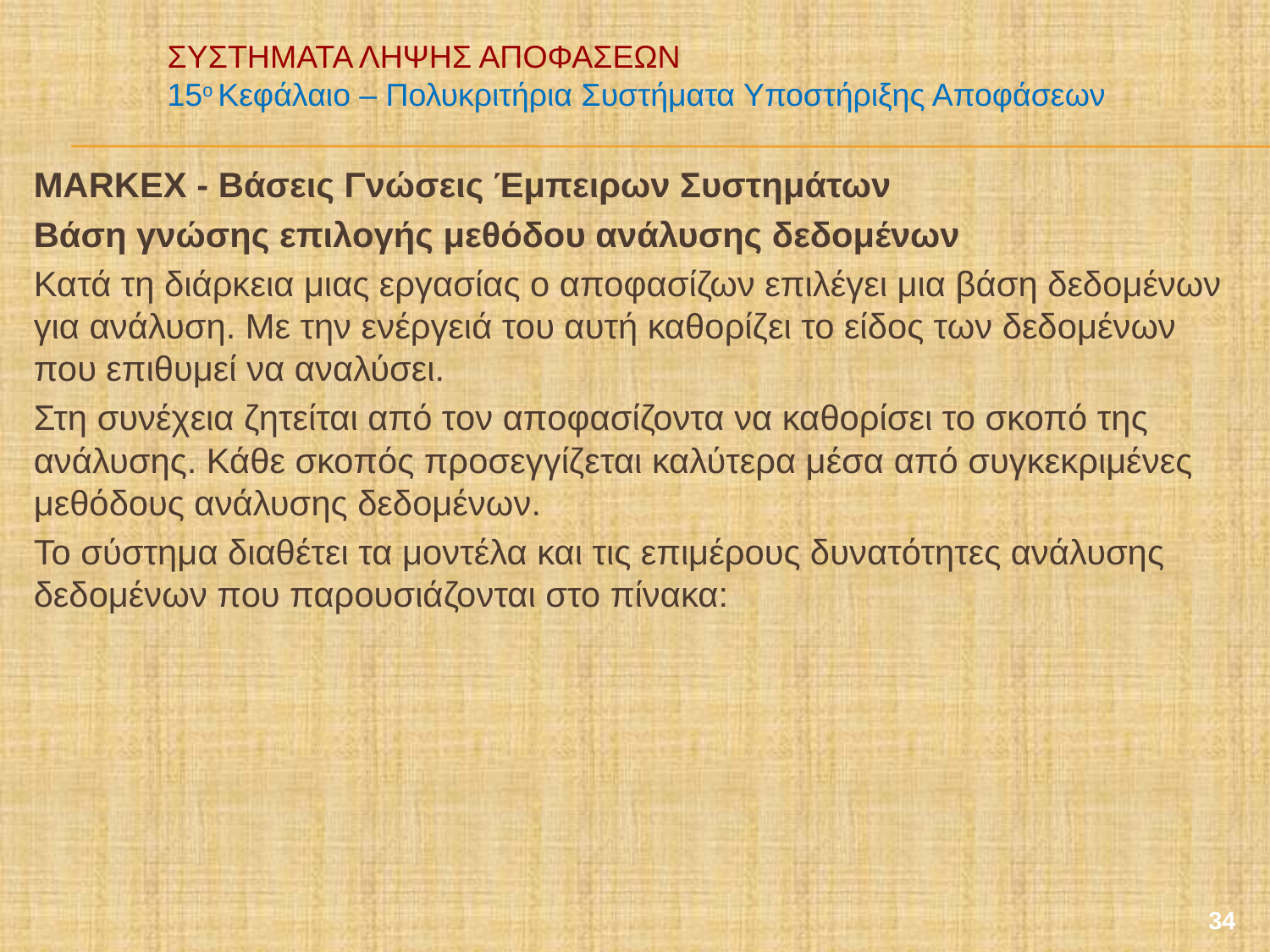

# ΣΥΣΤΗΜΑΤΑ ΛΗΨΗΣ ΑΠΟΦΑΣΕΩΝ 15ο Κεφάλαιο – Πολυκριτήρια Συστήματα Υποστήριξης Αποφάσεων
MARKEX - Βάσεις Γνώσεις Έμπειρων Συστημάτων
Βάση γνώσης επιλογής μεθόδου ανάλυσης δεδομένων
Κατά τη διάρκεια μιας εργασίας ο αποφασίζων επιλέγει μια βάση δεδομένων για ανάλυση. Με την ενέργειά του αυτή καθορίζει το είδος των δεδομένων που επιθυμεί να αναλύσει.
Στη συνέχεια ζητείται από τον αποφασίζοντα να καθορίσει το σκοπό της ανάλυσης. Κάθε σκοπός προσεγγίζεται καλύτερα μέσα από συγκεκριμένες μεθόδους ανάλυσης δεδομένων.
Το σύστημα διαθέτει τα μοντέλα και τις επιμέρους δυνατότητες ανάλυσης δεδομένων που παρουσιάζονται στο πίνακα:

34